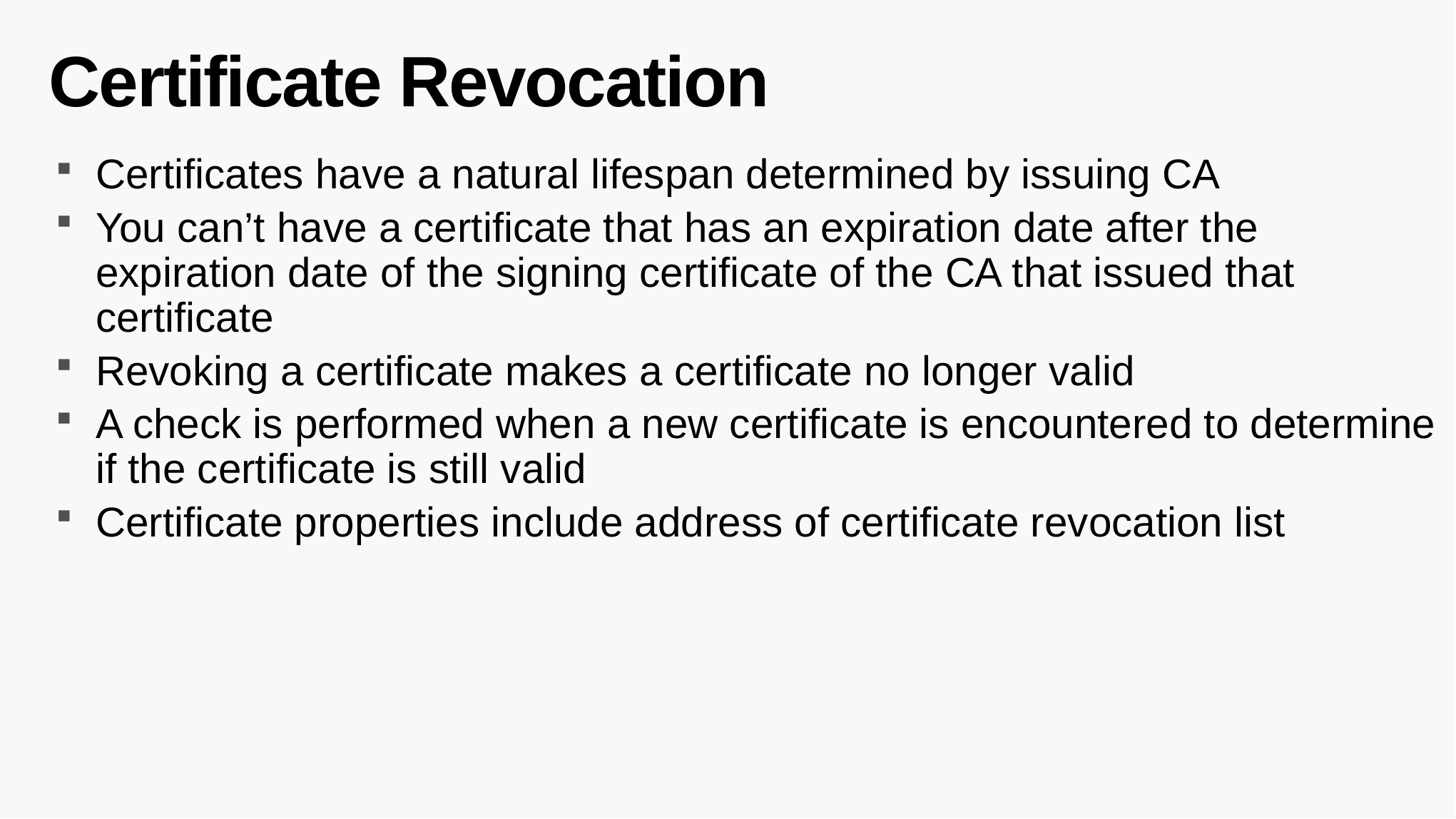

# Certificate Revocation
Certificates have a natural lifespan determined by issuing CA
You can’t have a certificate that has an expiration date after the expiration date of the signing certificate of the CA that issued that certificate
Revoking a certificate makes a certificate no longer valid
A check is performed when a new certificate is encountered to determine if the certificate is still valid
Certificate properties include address of certificate revocation list